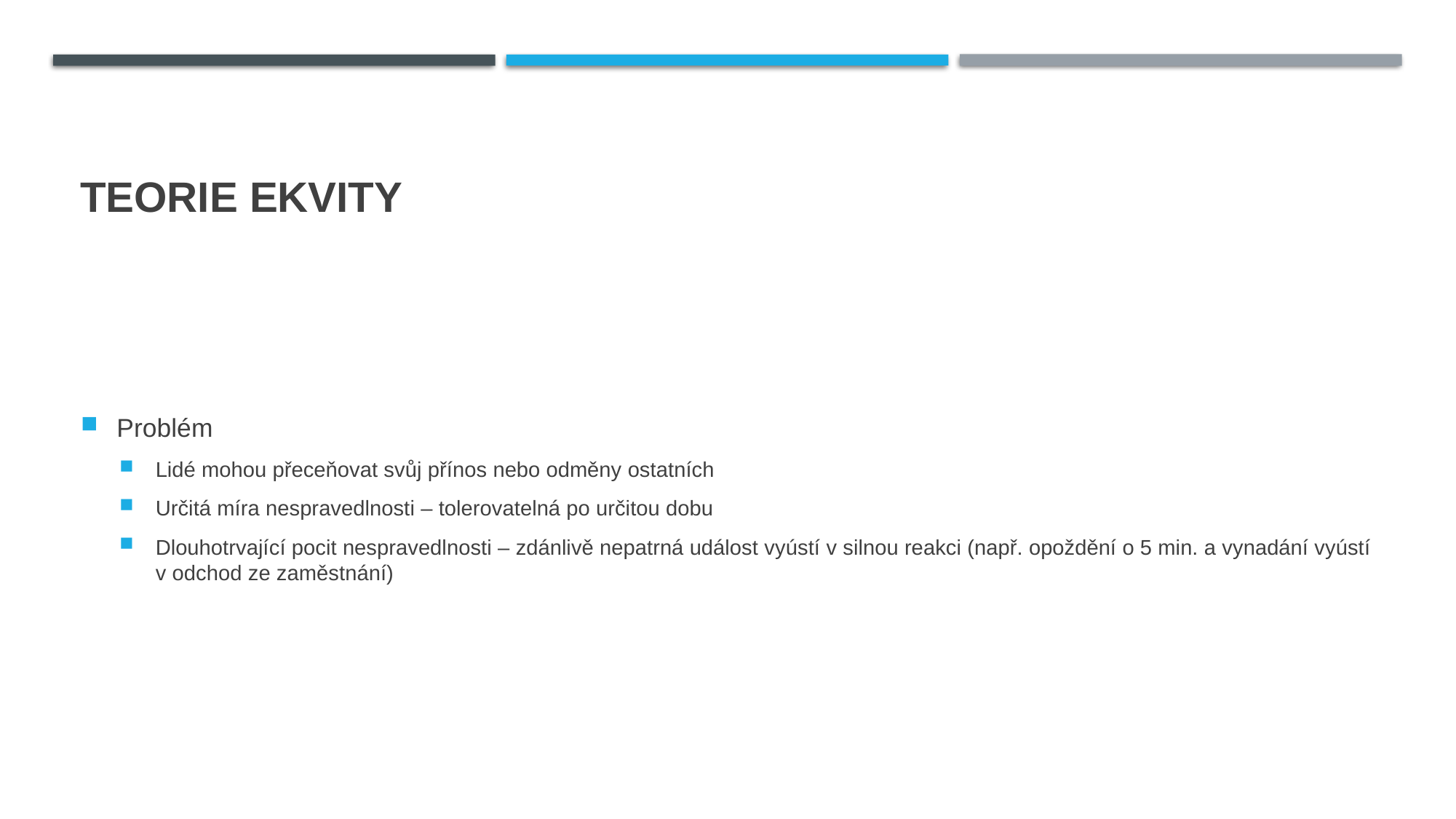

# Teorie ekvity
Problém
Lidé mohou přeceňovat svůj přínos nebo odměny ostatních
Určitá míra nespravedlnosti – tolerovatelná po určitou dobu
Dlouhotrvající pocit nespravedlnosti – zdánlivě nepatrná událost vyústí v silnou reakci (např. opoždění o 5 min. a vynadání vyústí v odchod ze zaměstnání)